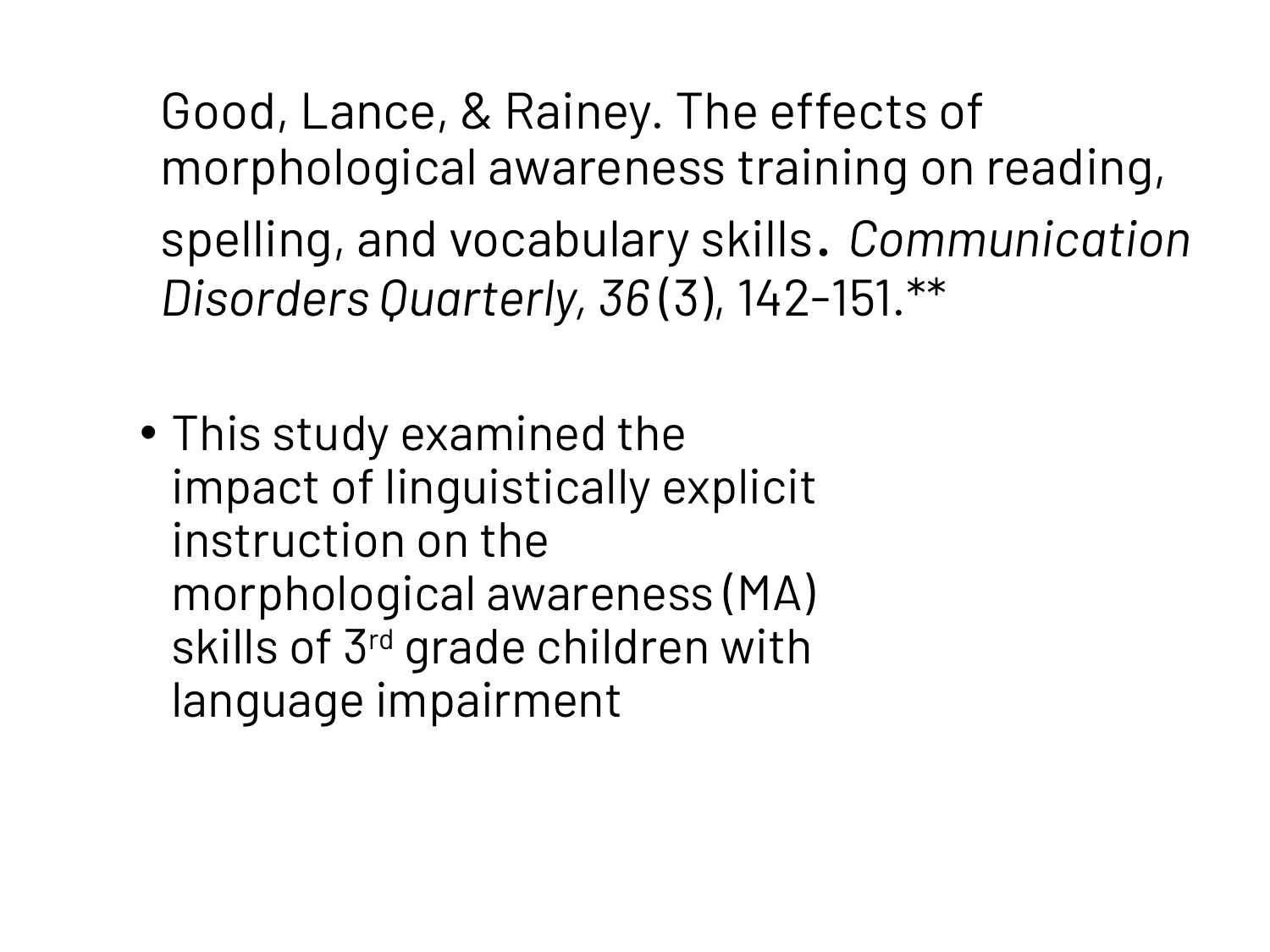

# Good, Lance, & Rainey. The effects of morphological awareness training on reading, spelling, and vocabulary skills. Communication Disorders Quarterly, 36 (3), 142-151.**
This study examined the impact of linguistically explicit instruction on the morphological awareness (MA) skills of 3rd grade children with language impairment